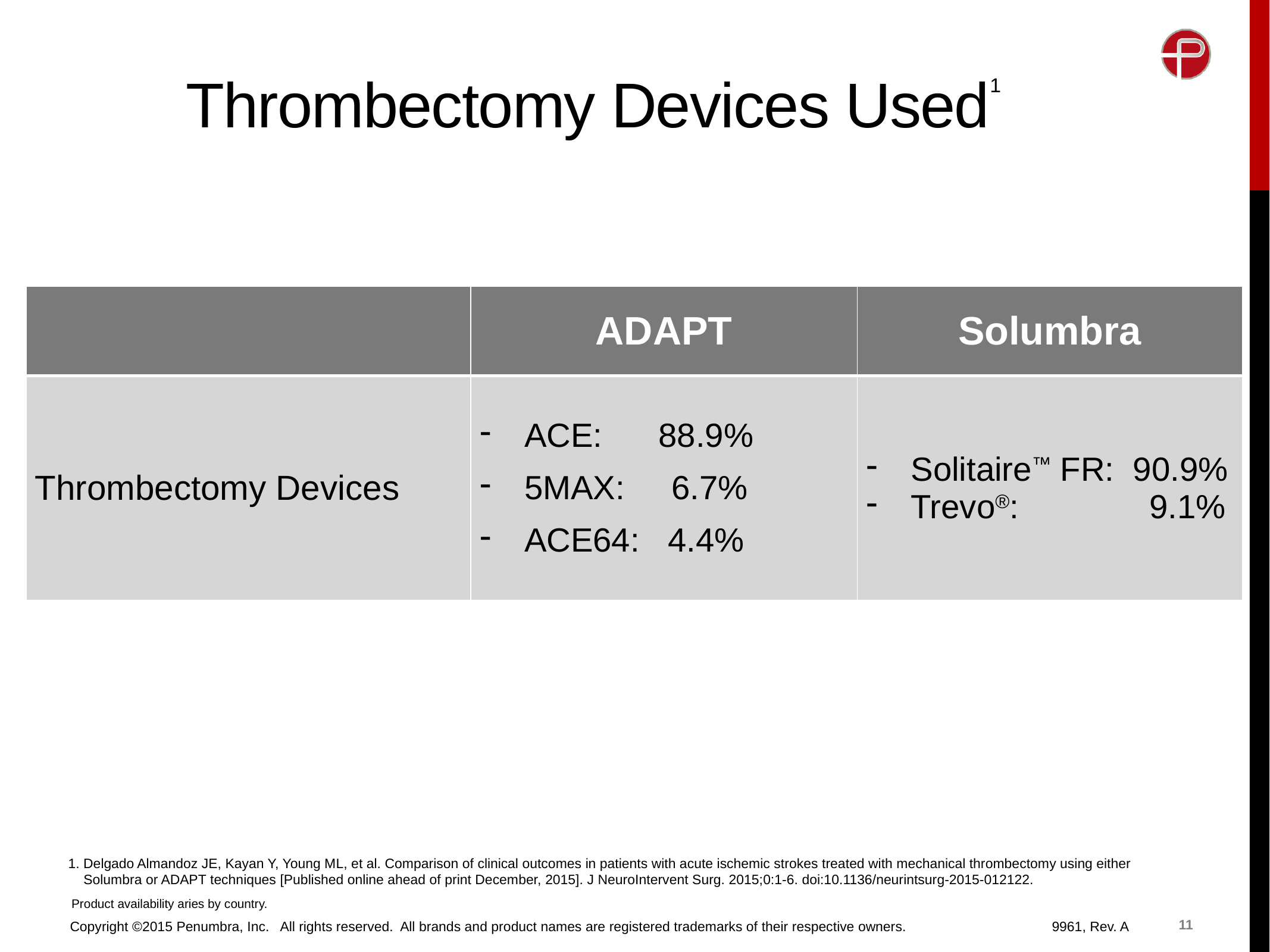

# Thrombectomy Devices Used1
|  | ADAPT | Solumbra |
| --- | --- | --- |
| Thrombectomy Devices | ACE: 88.9% 5MAX: 6.7% ACE64: 4.4% | Solitaire™ FR: 90.9% Trevo®: 9.1% |
1. Delgado Almandoz JE, Kayan Y, Young ML, et al. Comparison of clinical outcomes in patients with acute ischemic strokes treated with mechanical thrombectomy using either
    Solumbra or ADAPT techniques [Published online ahead of print December, 2015]. J NeuroIntervent Surg. 2015;0:1-6. doi:10.1136/neurintsurg-2015-012122.
Product availability aries by country.
11